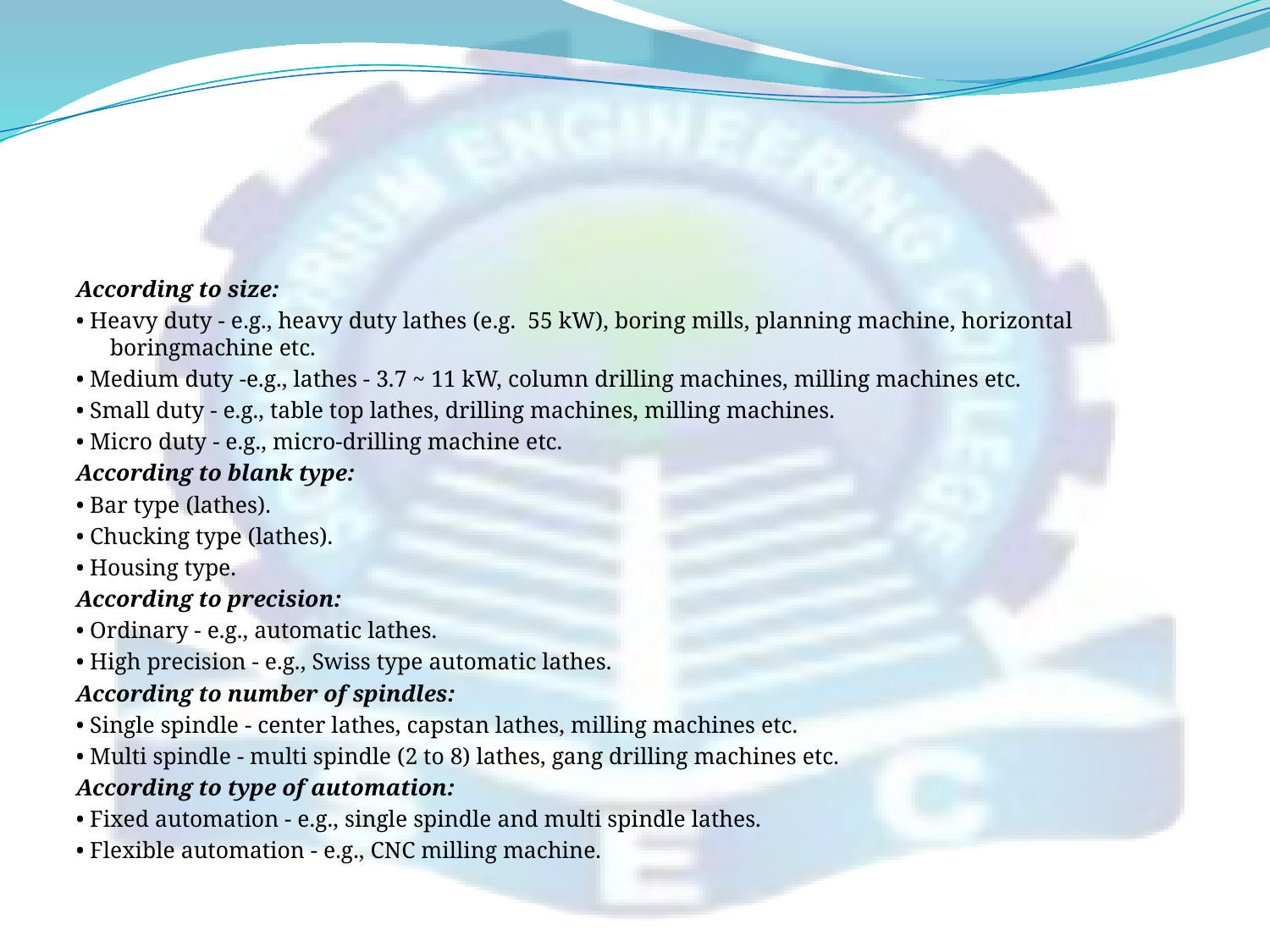

#
According to size:
• Heavy duty - e.g., heavy duty lathes (e.g.  55 kW), boring mills, planning machine, horizontal boringmachine etc.
• Medium duty -e.g., lathes - 3.7 ~ 11 kW, column drilling machines, milling machines etc.
• Small duty - e.g., table top lathes, drilling machines, milling machines.
• Micro duty - e.g., micro-drilling machine etc.
According to blank type:
• Bar type (lathes).
• Chucking type (lathes).
• Housing type.
According to precision:
• Ordinary - e.g., automatic lathes.
• High precision - e.g., Swiss type automatic lathes.
According to number of spindles:
• Single spindle - center lathes, capstan lathes, milling machines etc.
• Multi spindle - multi spindle (2 to 8) lathes, gang drilling machines etc.
According to type of automation:
• Fixed automation - e.g., single spindle and multi spindle lathes.
• Flexible automation - e.g., CNC milling machine.